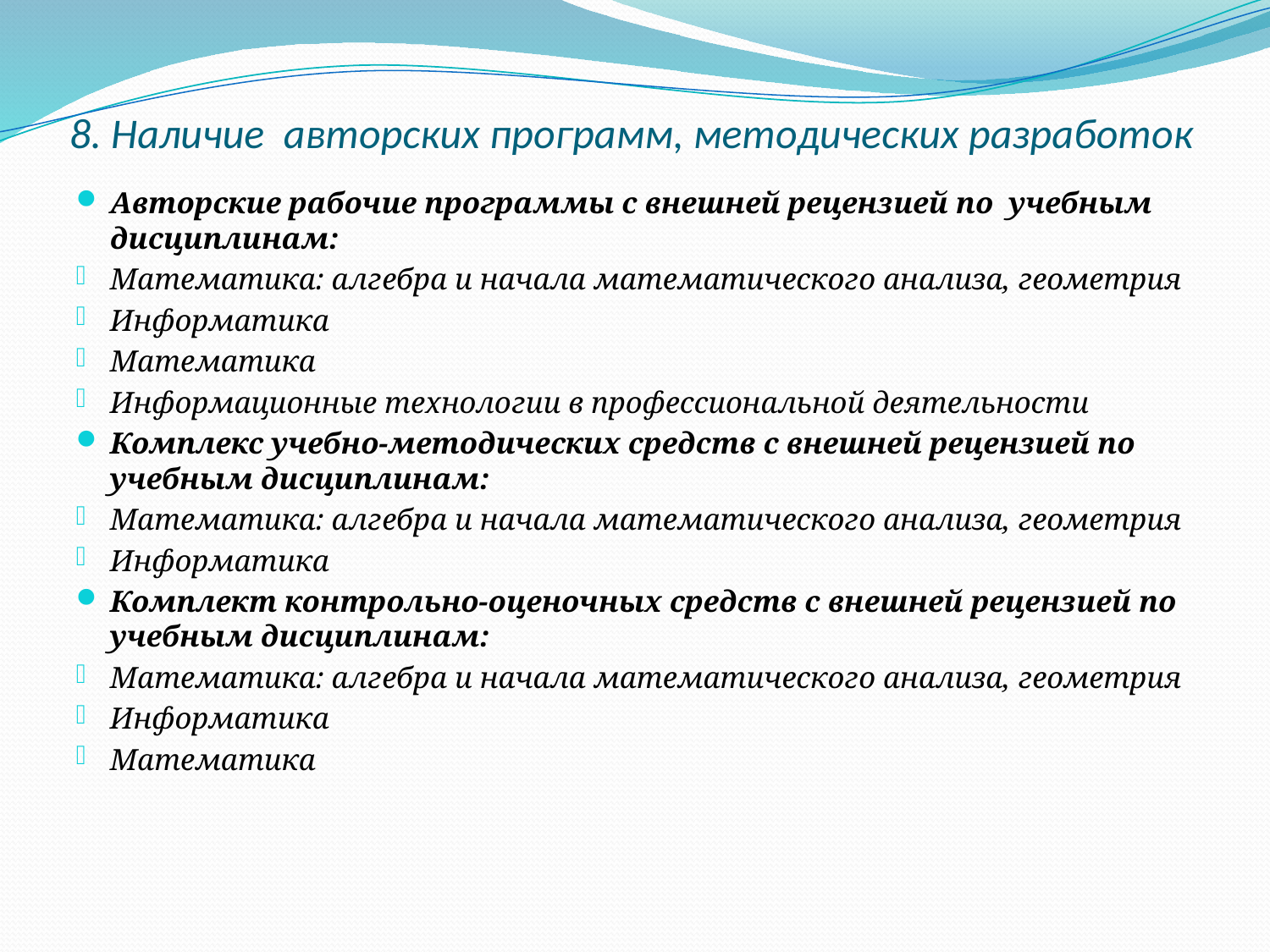

# 8. Наличие  авторских программ, методических разработок
Авторские рабочие программы с внешней рецензией по  учебным дисциплинам:
Математика: алгебра и начала математического анализа, геометрия
Информатика
Математика
Информационные технологии в профессиональной деятельности
Комплекс учебно-методических средств с внешней рецензией по учебным дисциплинам:
Математика: алгебра и начала математического анализа, геометрия
Информатика
Комплект контрольно-оценочных средств с внешней рецензией по учебным дисциплинам:
Математика: алгебра и начала математического анализа, геометрия
Информатика
Математика